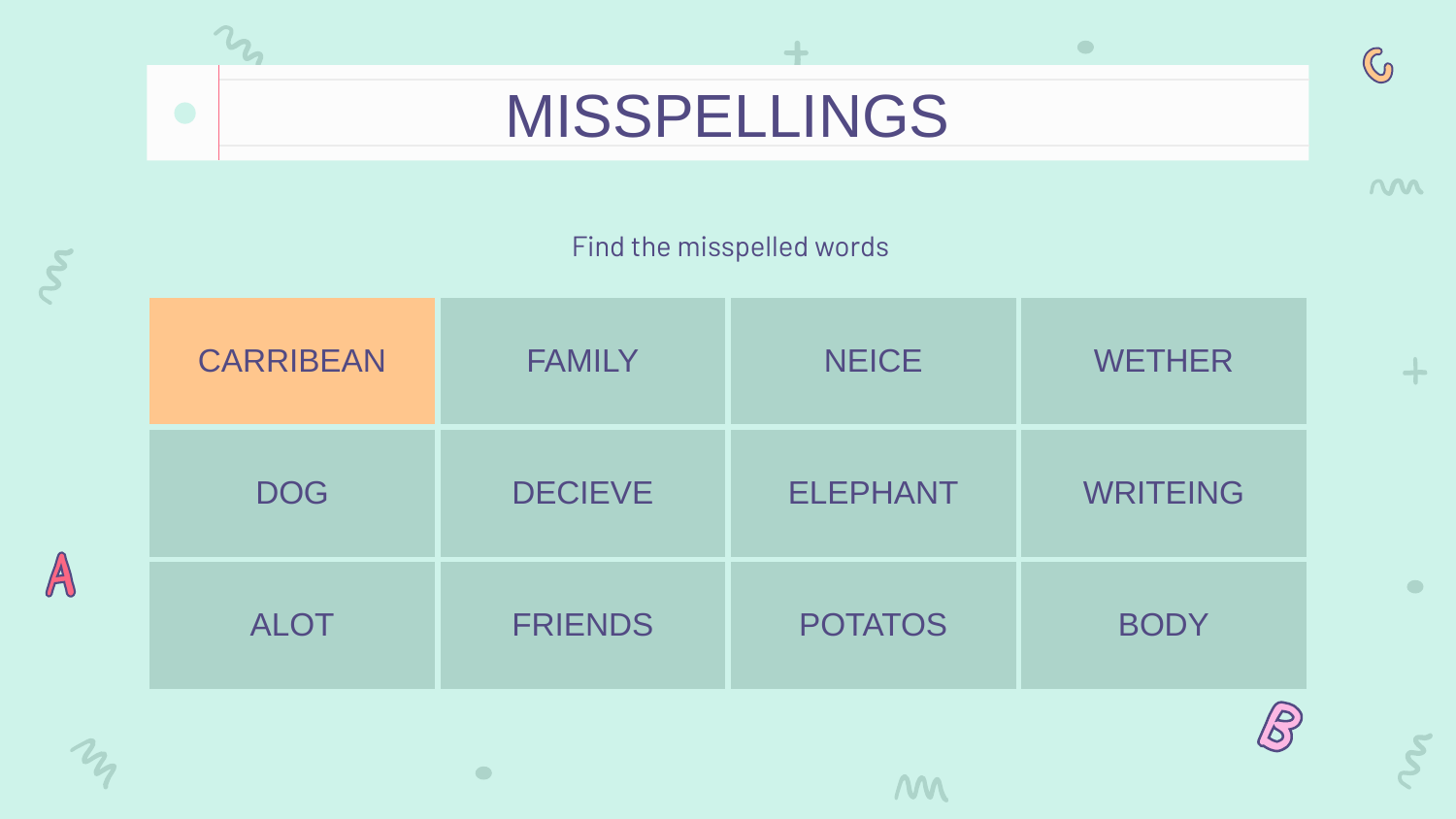

# MISSPELLINGS
Find the misspelled words
| CARRIBEAN | FAMILY | NEICE | WETHER |
| --- | --- | --- | --- |
| DOG | DECIEVE | ELEPHANT | WRITEING |
| ALOT | FRIENDS | POTATOS | BODY |